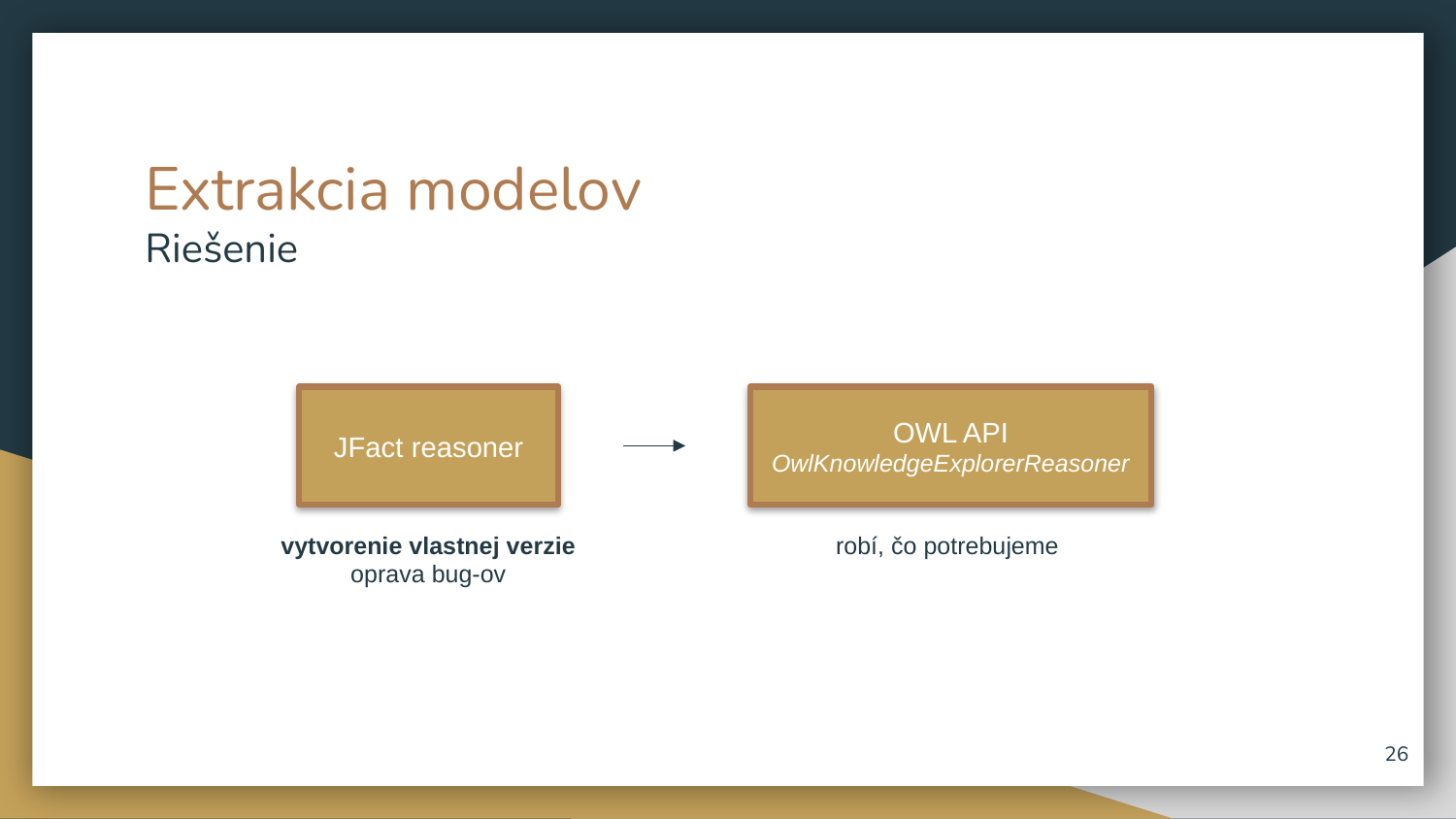

# Extrakcia modelov Riešenie
JFact reasoner
OWL API
OwlKnowledgeExplorerReasoner
vytvorenie vlastnej verzie
oprava bug-ov
robí, čo potrebujeme
26